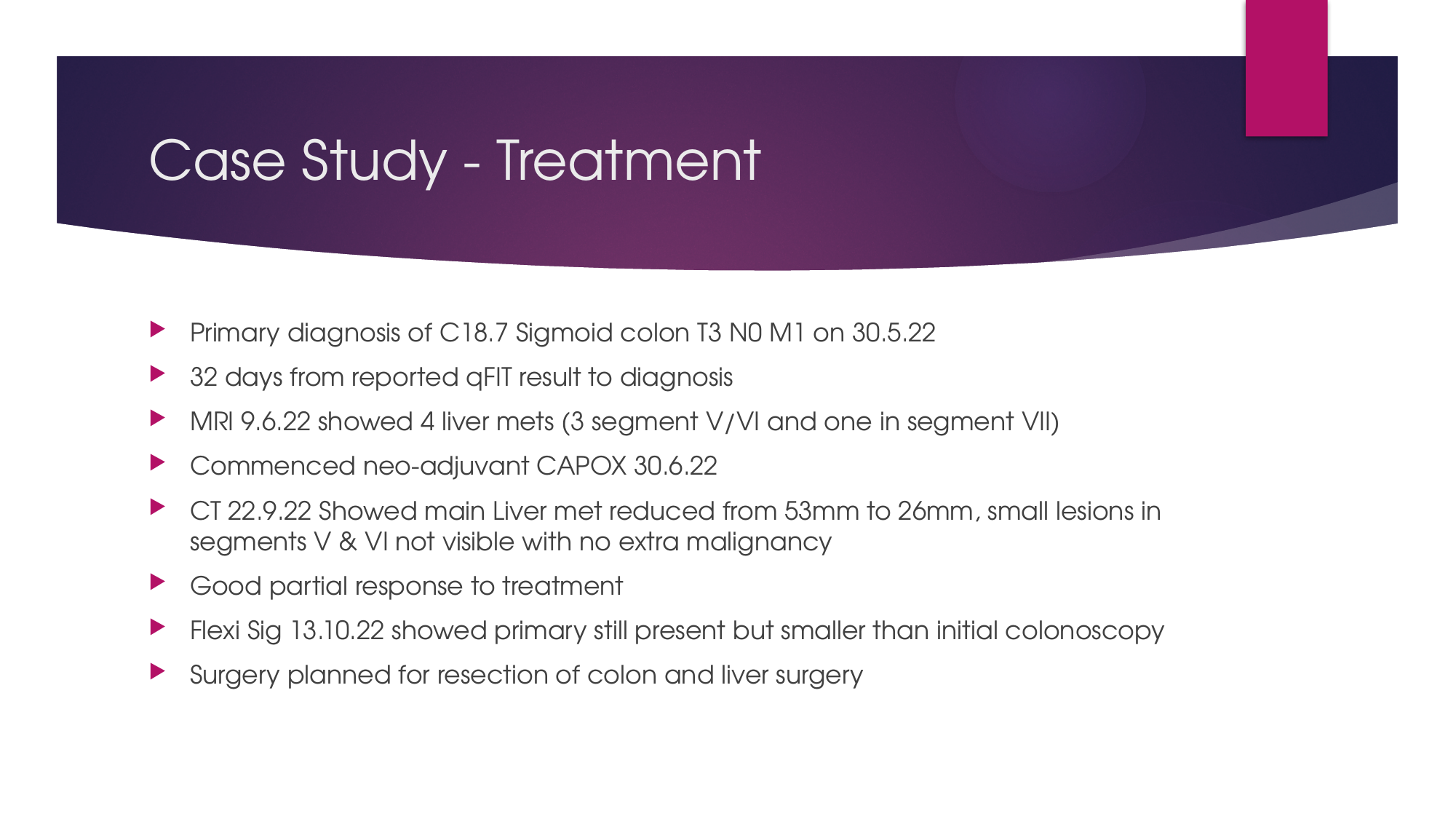

# Case Study - Treatment
Primary diagnosis of C18.7 Sigmoid colon T3 N0 M1 on 30.5.22
32 days from reported qFIT result to diagnosis
MRI 9.6.22 showed 4 liver mets (3 segment V/VI and one in segment VII)
Commenced neo-adjuvant CAPOX 30.6.22
CT 22.9.22 Showed main Liver met reduced from 53mm to 26mm, small lesions in segments V & VI not visible with no extra malignancy
Good partial response to treatment
Flexi Sig 13.10.22 showed primary still present but smaller than initial colonoscopy
Surgery planned for resection of colon and liver surgery